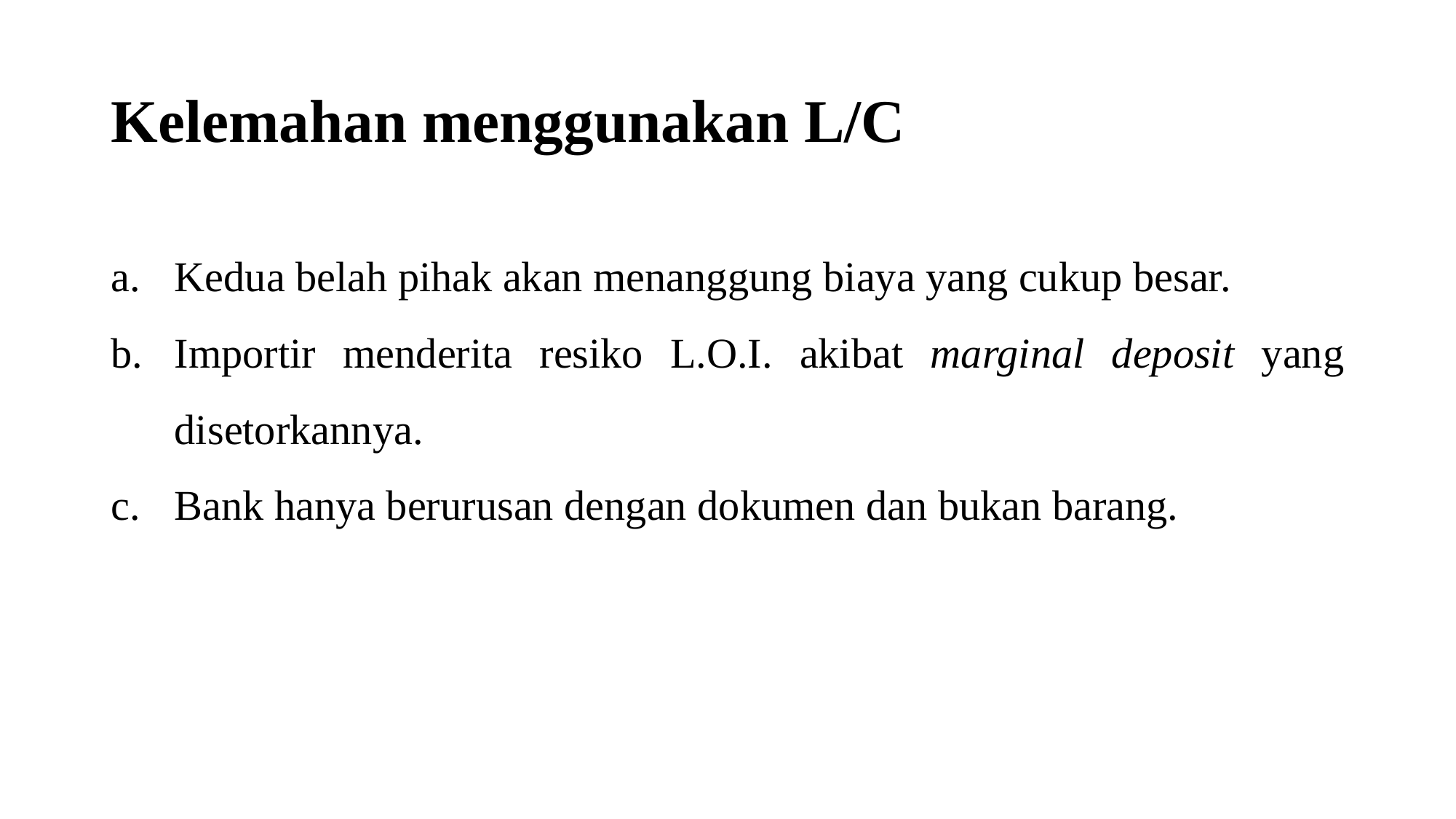

# Kelemahan menggunakan L/C
a.	Kedua belah pihak akan menanggung biaya yang cukup besar.
b.	Importir menderita resiko L.O.I. akibat marginal deposit yang disetorkannya.
c.	Bank hanya berurusan dengan dokumen dan bukan barang.